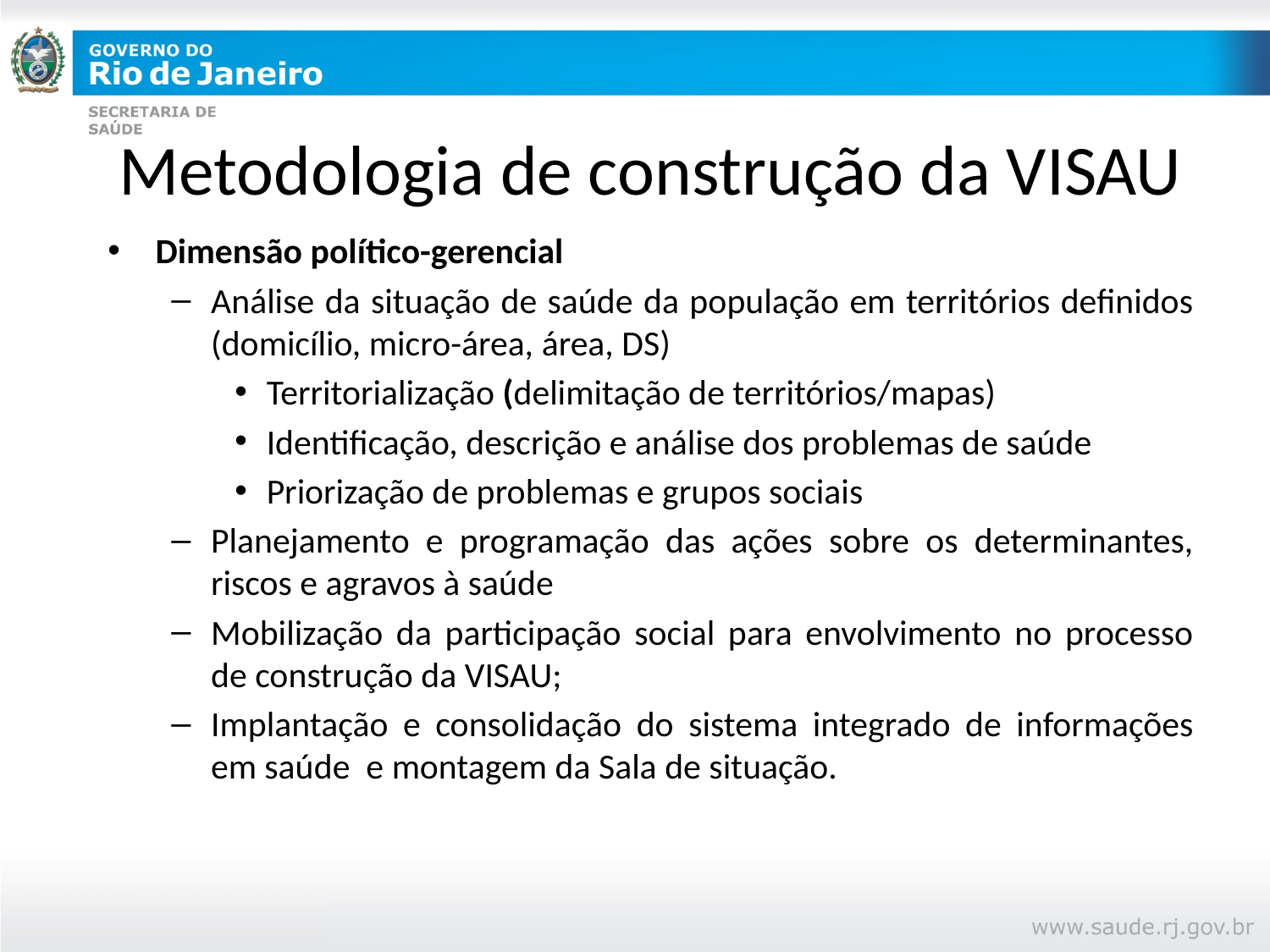

# Metodologia de construção da VISAU
Dimensão político-gerencial
Análise da situação de saúde da população em territórios definidos (domicílio, micro-área, área, DS)
Territorialização (delimitação de territórios/mapas)
Identificação, descrição e análise dos problemas de saúde
Priorização de problemas e grupos sociais
Planejamento e programação das ações sobre os determinantes, riscos e agravos à saúde
Mobilização da participação social para envolvimento no processo de construção da VISAU;
Implantação e consolidação do sistema integrado de informações em saúde  e montagem da Sala de situação.